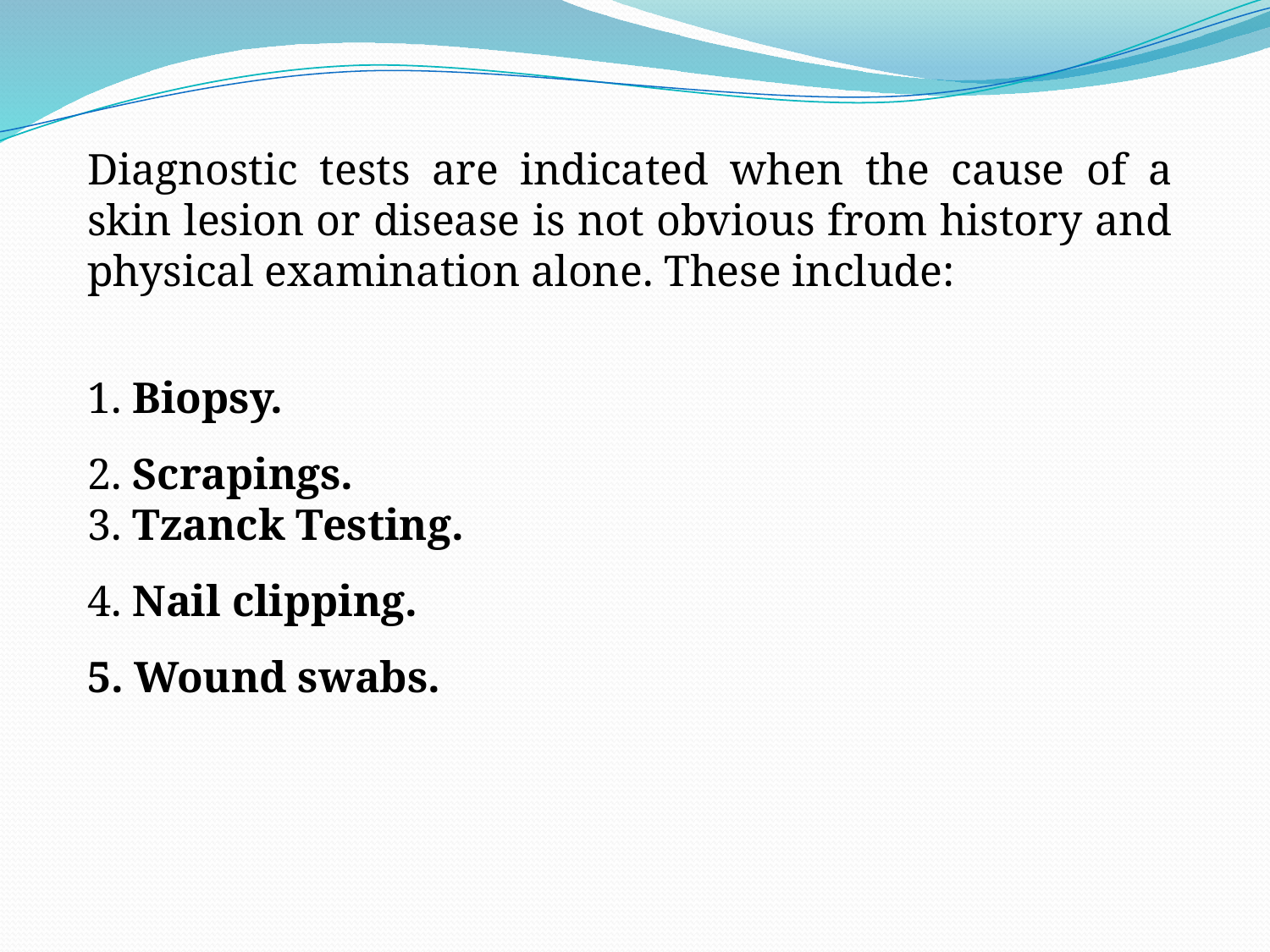

Diagnostic tests are indicated when the cause of a skin lesion or disease is not obvious from history and physical examination alone. These include:

1. Biopsy.
2. Scrapings.
3. Tzanck Testing.
4. Nail clipping.
5. Wound swabs.